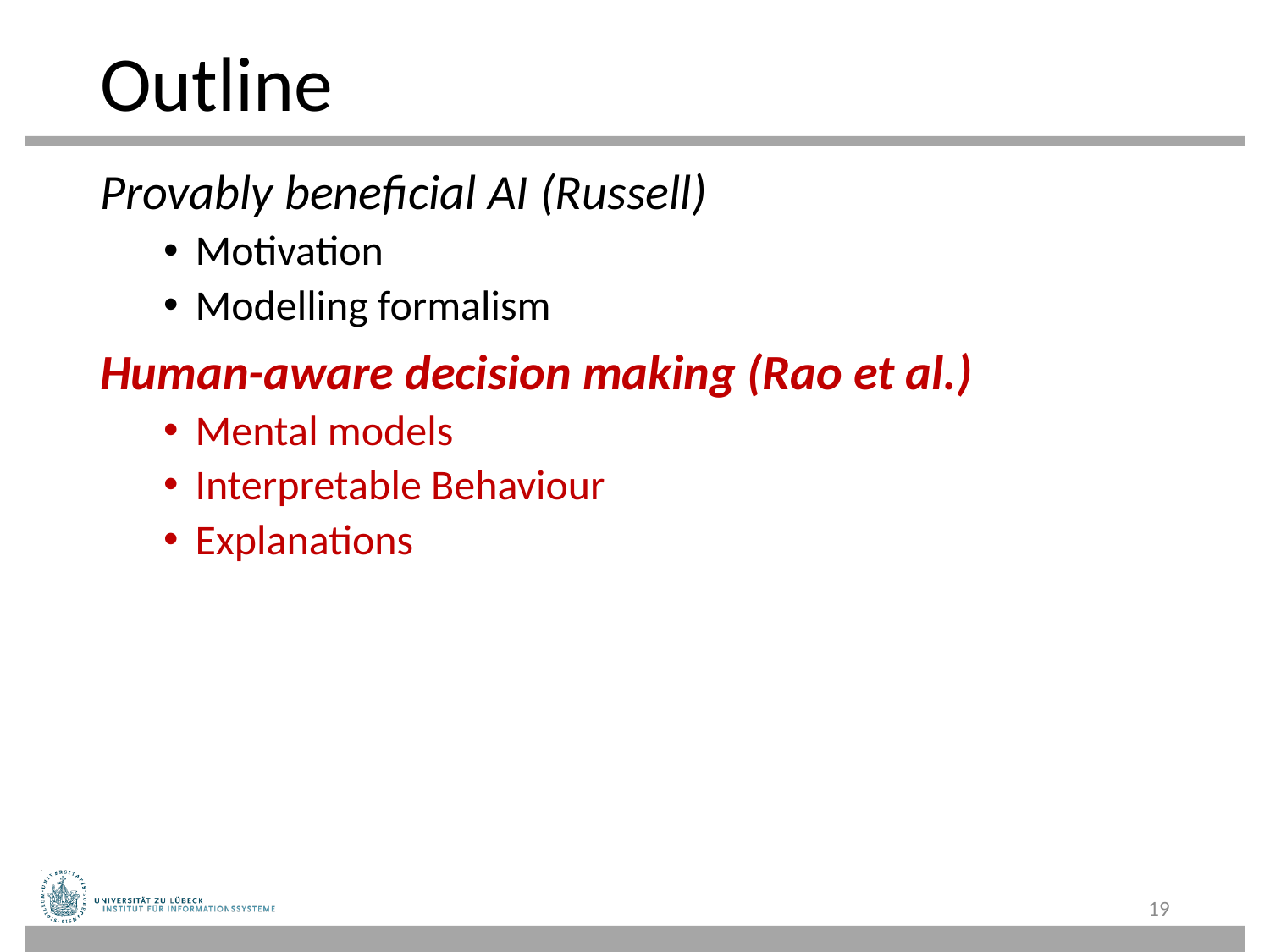

# Outline
Provably beneficial AI (Russell)
Motivation
Modelling formalism
Human-aware decision making (Rao et al.)
Mental models
Interpretable Behaviour
Explanations
19